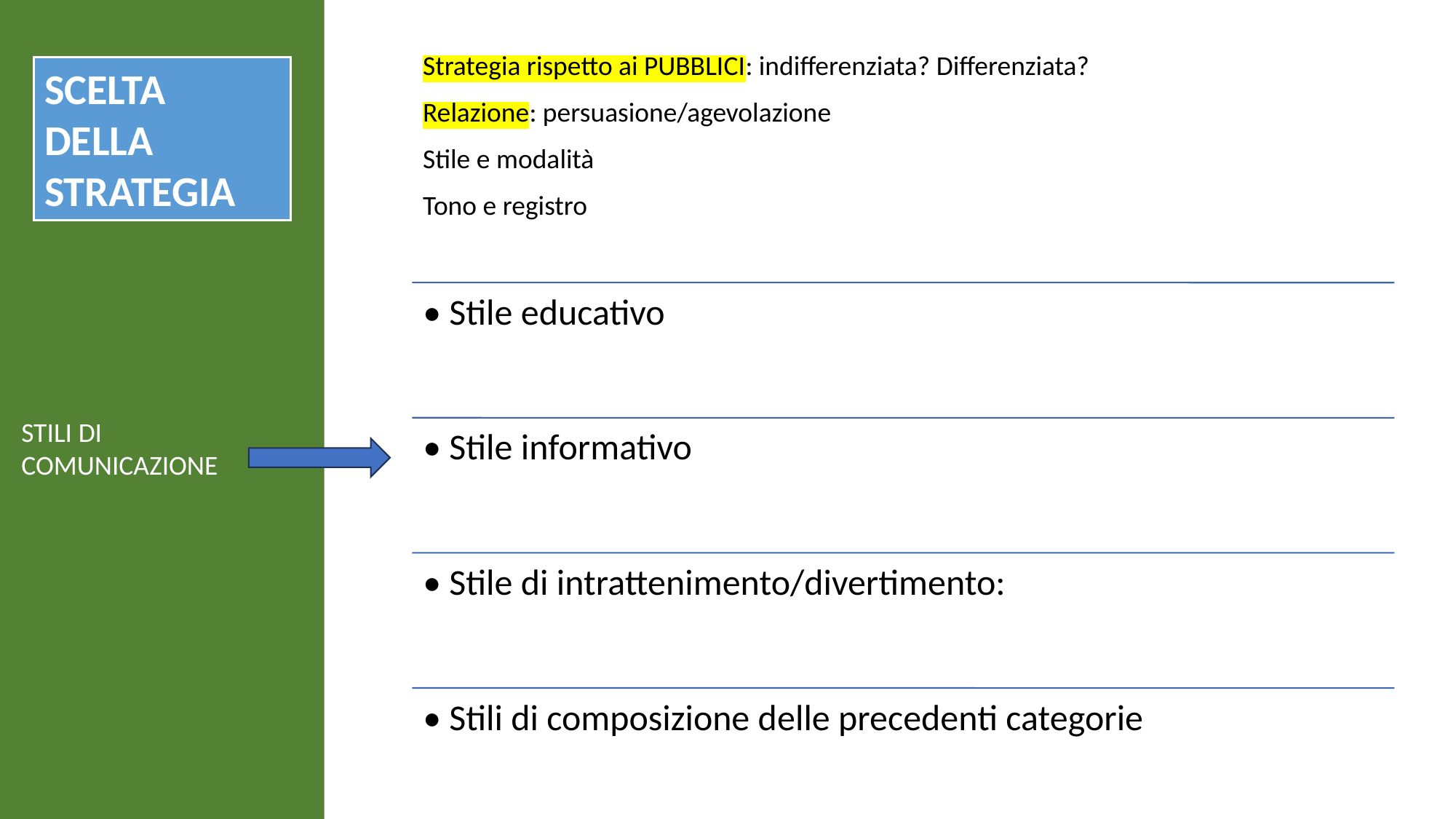

Strategia rispetto ai PUBBLICI: indifferenziata? Differenziata?
Relazione: persuasione/agevolazione
Stile e modalità
Tono e registro
SCELTA DELLA STRATEGIA
• Stile educativo
• Stile informativo
• Stile di intrattenimento/divertimento:
• Stili di composizione delle precedenti categorie
STILI DI
COMUNICAZIONE